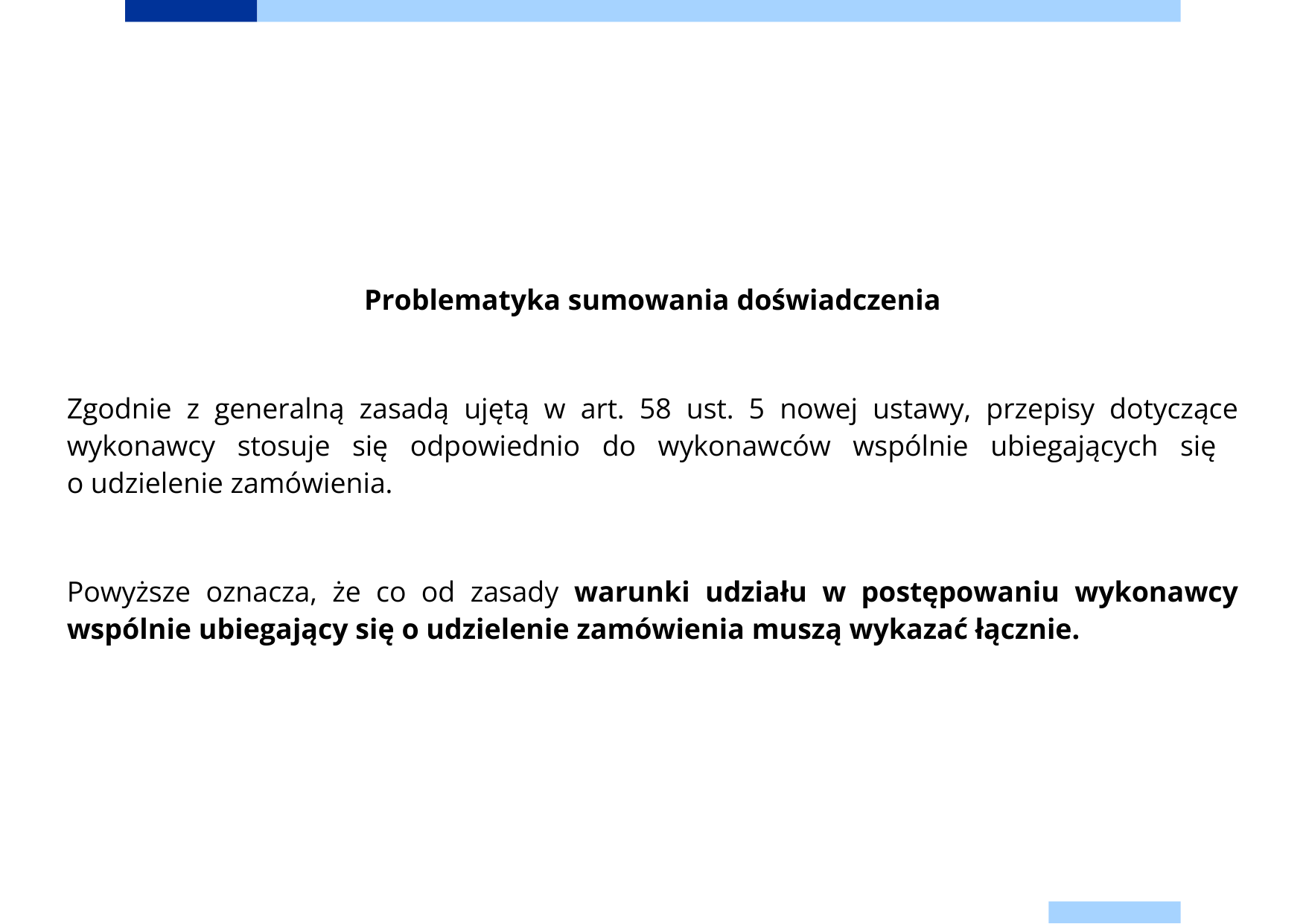

Problematyka sumowania doświadczenia

Zgodnie z generalną zasadą ujętą w art. 58 ust. 5 nowej ustawy, przepisy dotyczące wykonawcy stosuje się odpowiednio do wykonawców wspólnie ubiegających się
o udzielenie zamówienia.

Powyższe oznacza, że co od zasady warunki udziału w postępowaniu wykonawcy wspólnie ubiegający się o udzielenie zamówienia muszą wykazać łącznie.